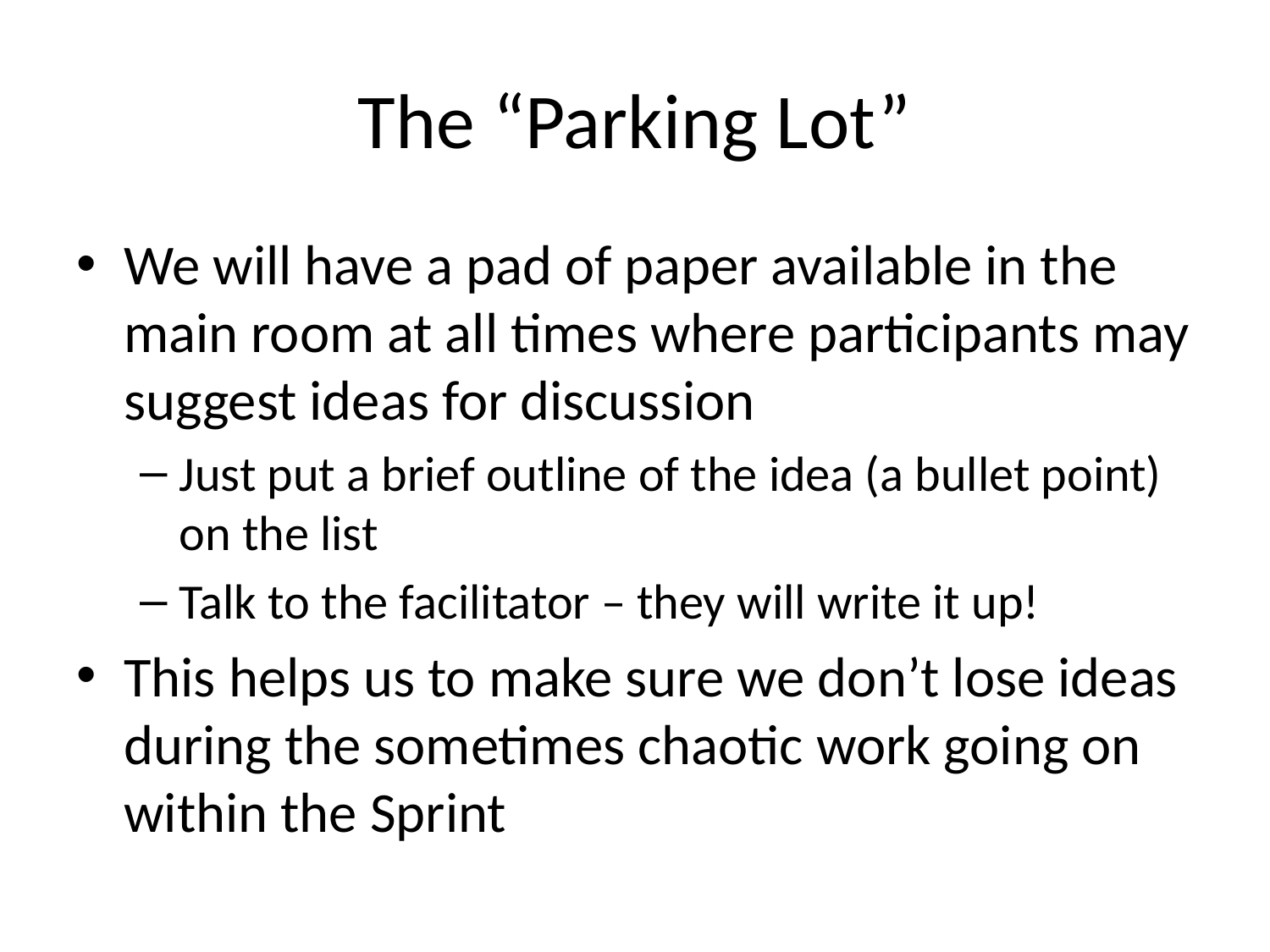

# The “Parking Lot”
We will have a pad of paper available in the main room at all times where participants may suggest ideas for discussion
Just put a brief outline of the idea (a bullet point) on the list
Talk to the facilitator – they will write it up!
This helps us to make sure we don’t lose ideas during the sometimes chaotic work going on within the Sprint